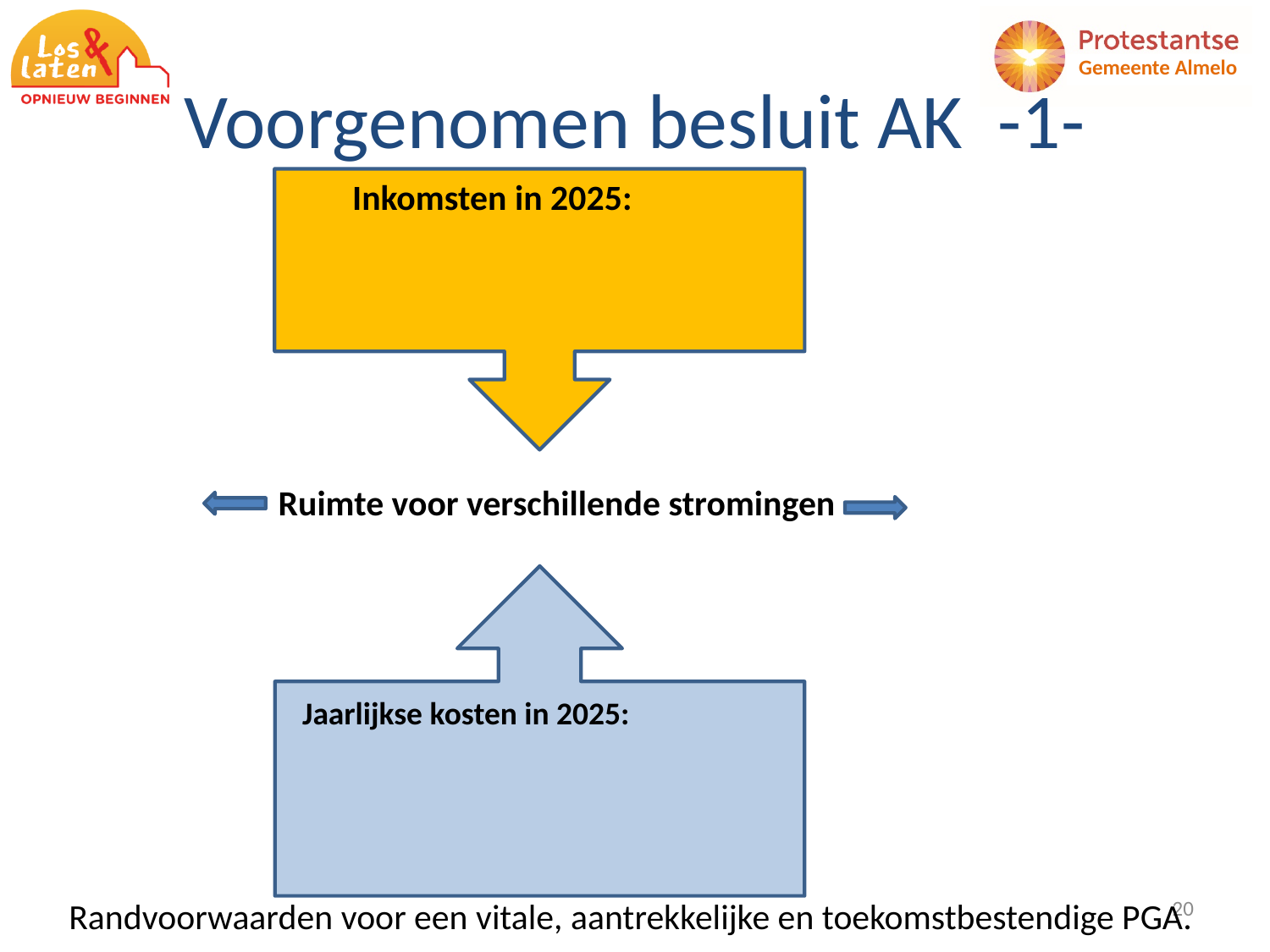

# Voorgenomen besluit AK  -1-

Inkomsten in 2025:
Ruimte voor verschillende stromingen

Jaarlijkse kosten in 2025:

20
Randvoorwaarden voor een vitale, aantrekkelijke en toekomstbestendige PGA.